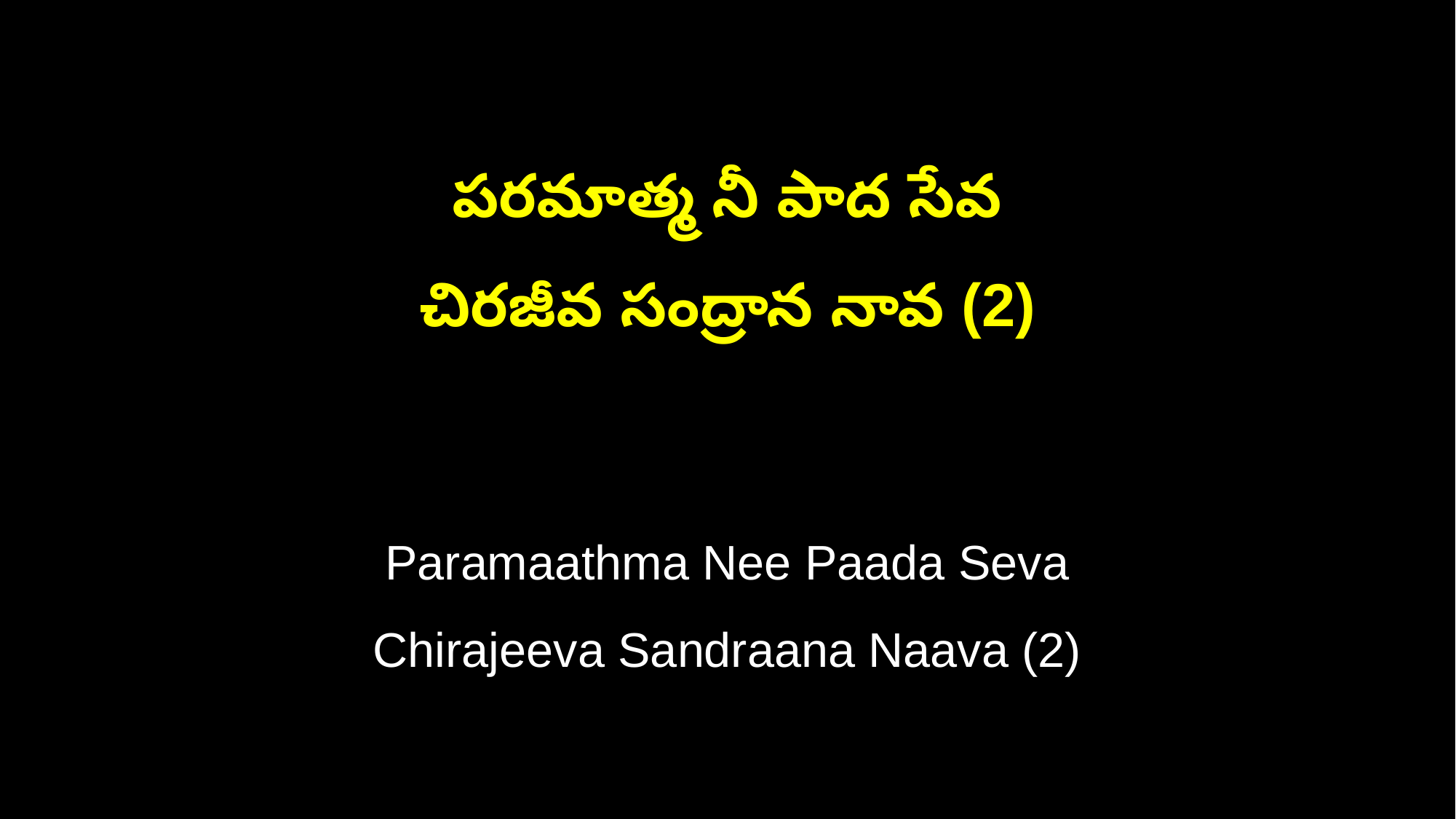

పరమాత్మ నీ పాద సేవ
చిరజీవ సంద్రాన నావ (2)
Paramaathma Nee Paada Seva
Chirajeeva Sandraana Naava (2)